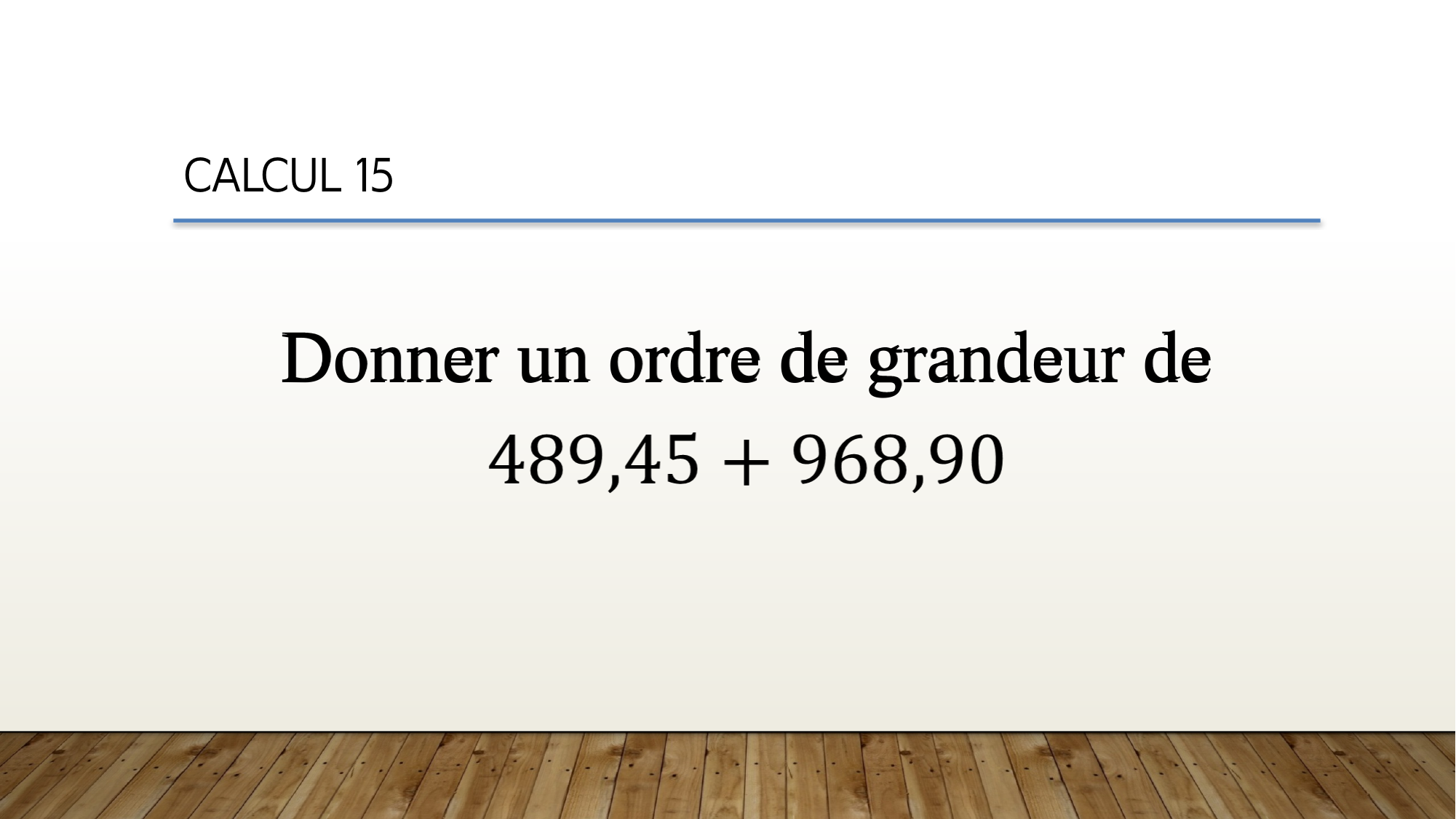

CALCUL 15
Donner un ordre de grandeur de